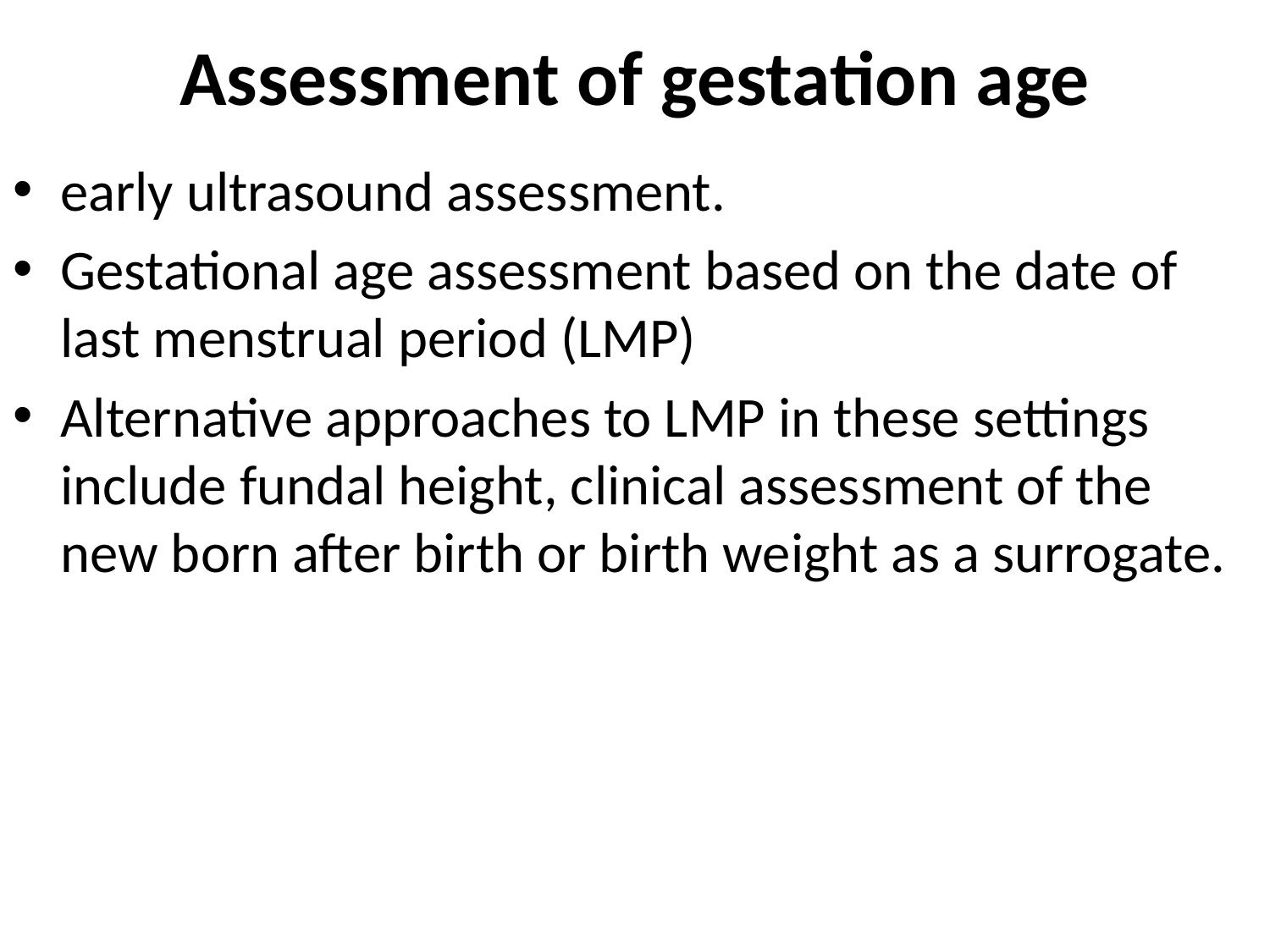

# Assessment of gestation age
early ultrasound assessment.
Gestational age assessment based on the date of last menstrual period (LMP)
Alternative approaches to LMP in these settings include fundal height, clinical assessment of the new born after birth or birth weight as a surrogate.